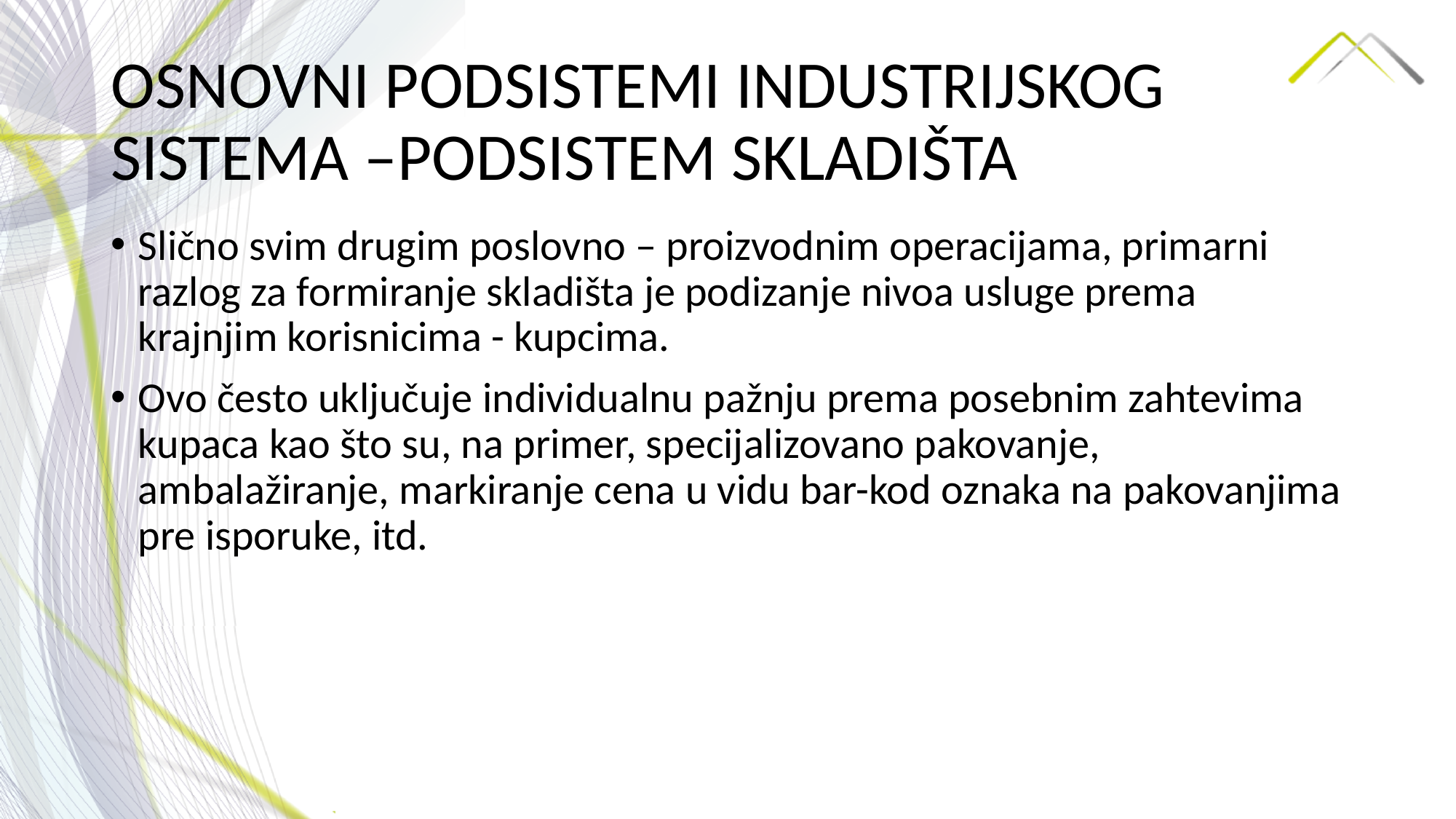

# OSNOVNI PODSISTEMI INDUSTRIJSKOG SISTEMA –PODSISTEM SKLADIŠTA
Slično svim drugim poslovno – proizvodnim operacijama, primarni razlog za formiranje skladišta je podizanje nivoa usluge prema krajnjim korisnicima - kupcima.
Ovo često uključuje individualnu pažnju prema posebnim zahtevima kupaca kao što su, na primer, specijalizovano pakovanje, ambalažiranje, markiranje cena u vidu bar-kod oznaka na pakovanjima pre isporuke, itd.